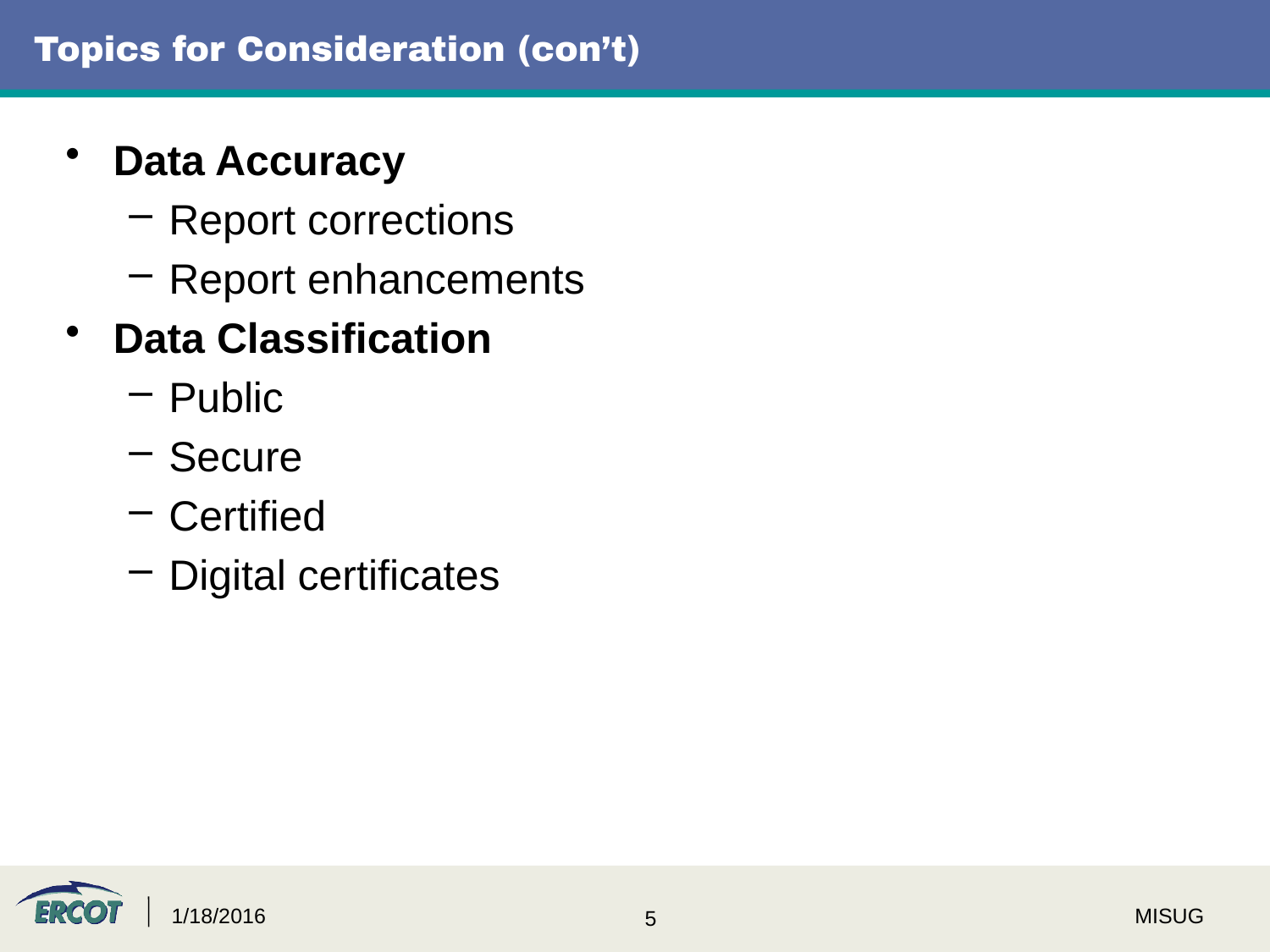

# Topics for Consideration (con’t)
Data Accuracy
Report corrections
Report enhancements
Data Classification
Public
Secure
Certified
Digital certificates
1/18/2016
MISUG